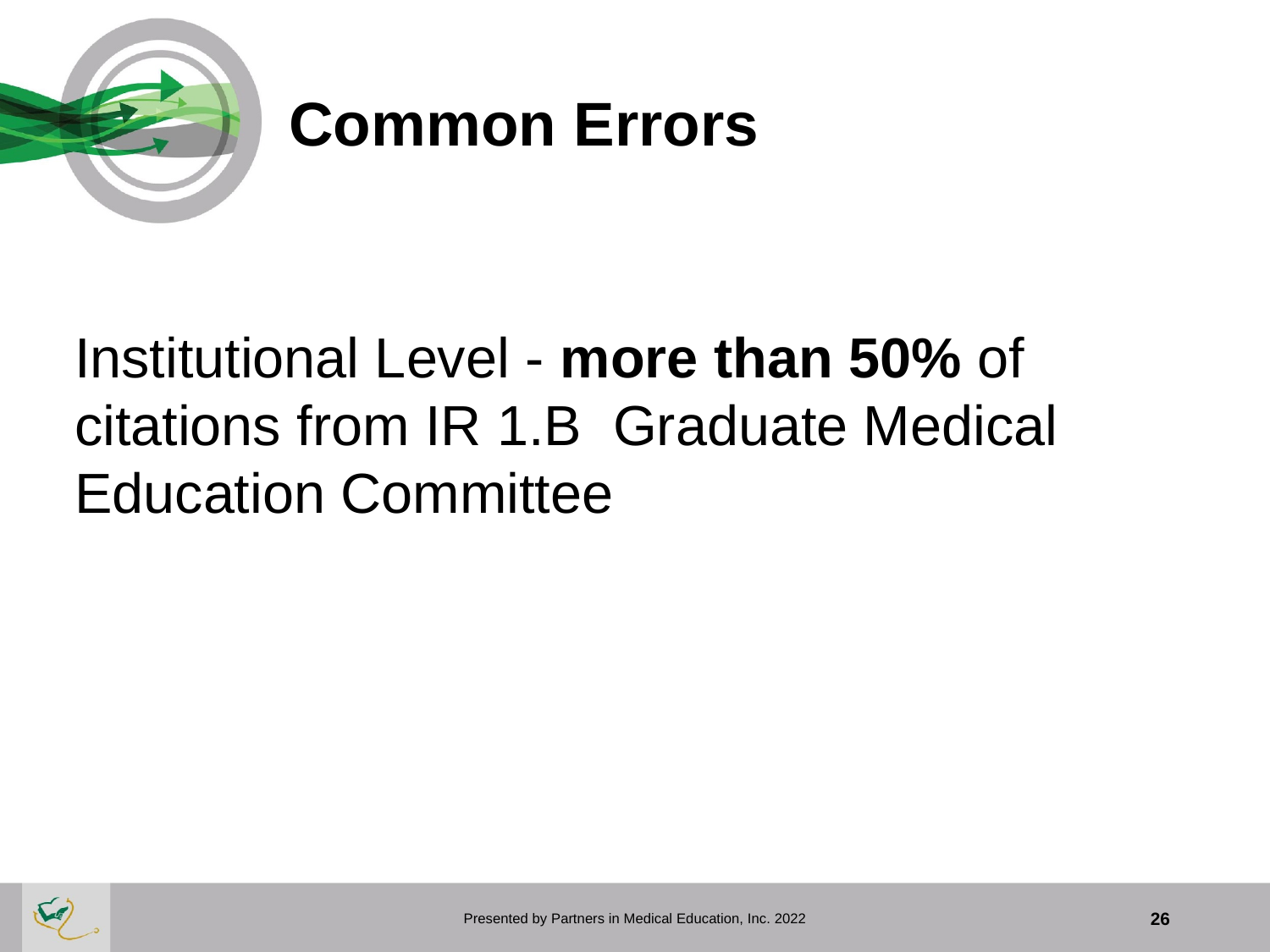

# Common Errors
Institutional Level - more than 50% of citations from IR 1.B  Graduate Medical Education Committee
Presented by Partners in Medical Education, Inc. 2022
26